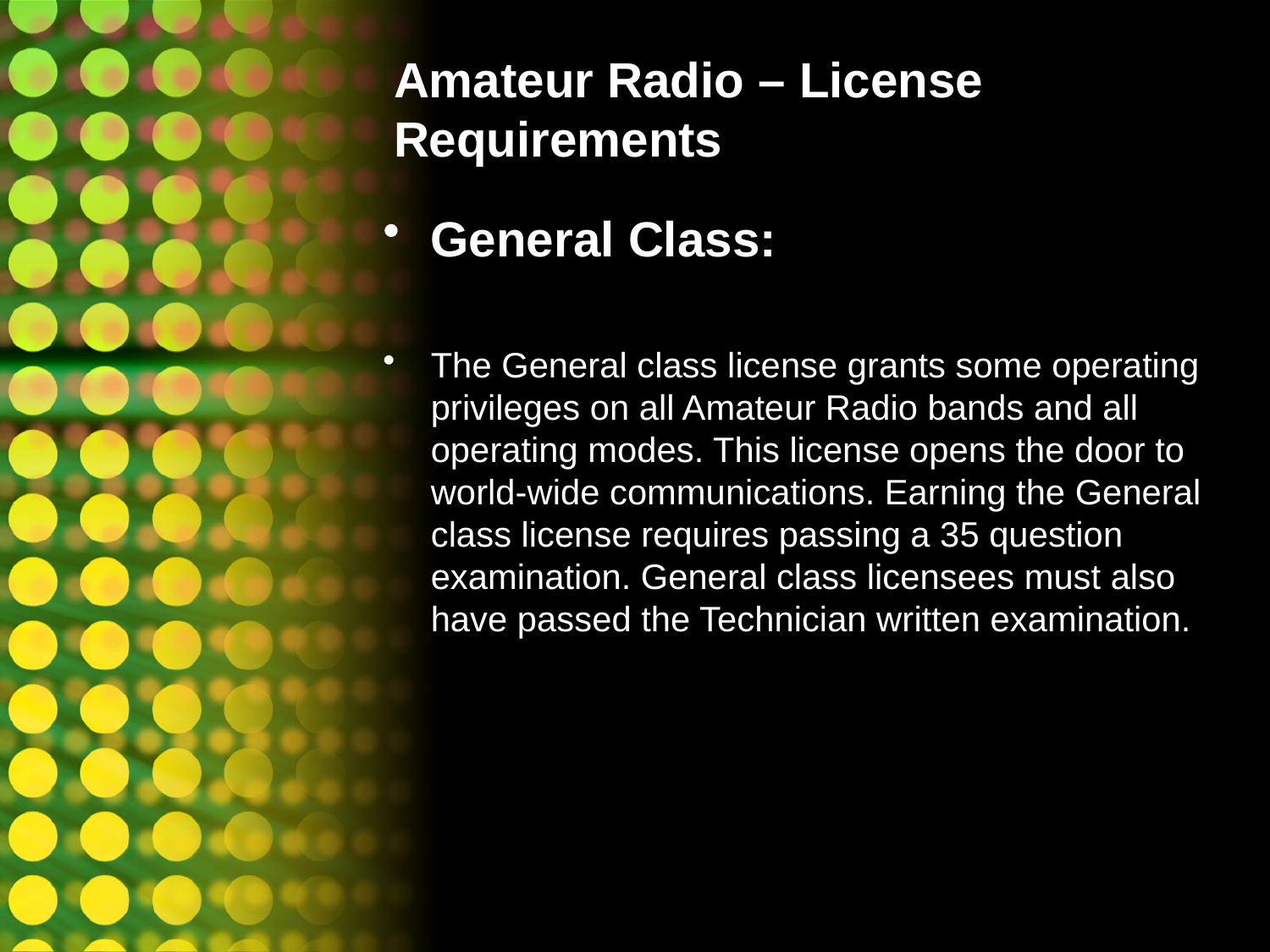

# Amateur Radio – License Requirements
General Class:

The General class license grants some operating privileges on all Amateur Radio bands and all operating modes. This license opens the door to world-wide communications. Earning the General class license requires passing a 35 question examination. General class licensees must also have passed the Technician written examination.